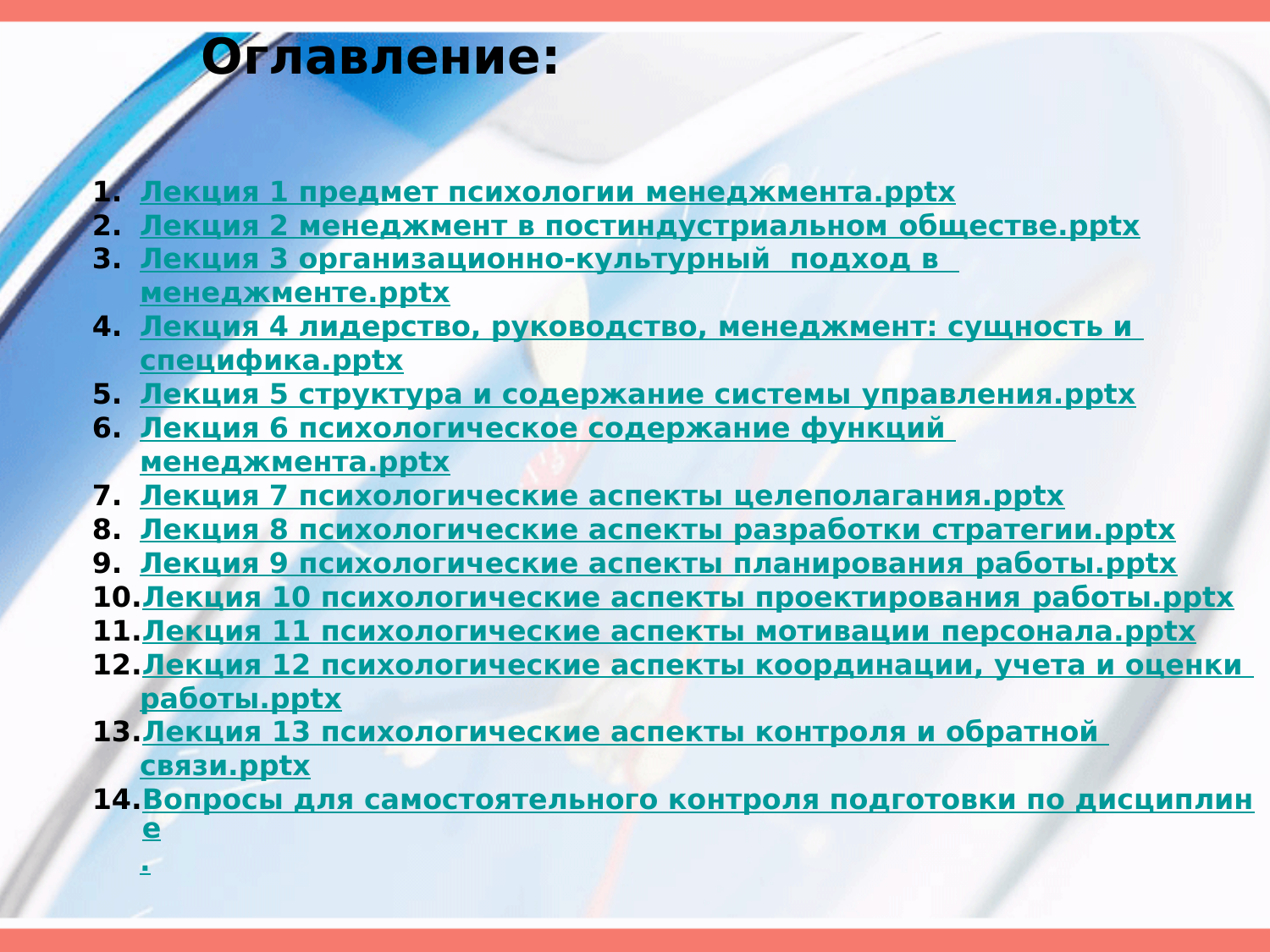

# Оглавление:

Лекция 1 предмет психологии менеджмента.pptх
Лекция 2 менеджмент в постиндустриальном обществе.pptx
Лекция 3 организационно-культурный  подход в  менеджменте.pptx
Лекция 4 лидерство, руководство, менеджмент: сущность и специфика.pptх
Лекция 5 структура и содержание системы управления.pptx
Лекция 6 психологическое содержание функций менеджмента.pptx
Лекция 7 психологические аспекты целеполагания.pptx
Лекция 8 психологические аспекты разработки стратегии.pptx
Лекция 9 психологические аспекты планирования работы.pptx
Лекция 10 психологические аспекты проектирования работы.pptx
Лекция 11 психологические аспекты мотивации персонала.pptx
Лекция 12 психологические аспекты координации, учета и оценки работы.pptx
Лекция 13 психологические аспекты контроля и обратной связи.pptx
Вопросы для самостоятельного контроля подготовки по дисциплине.